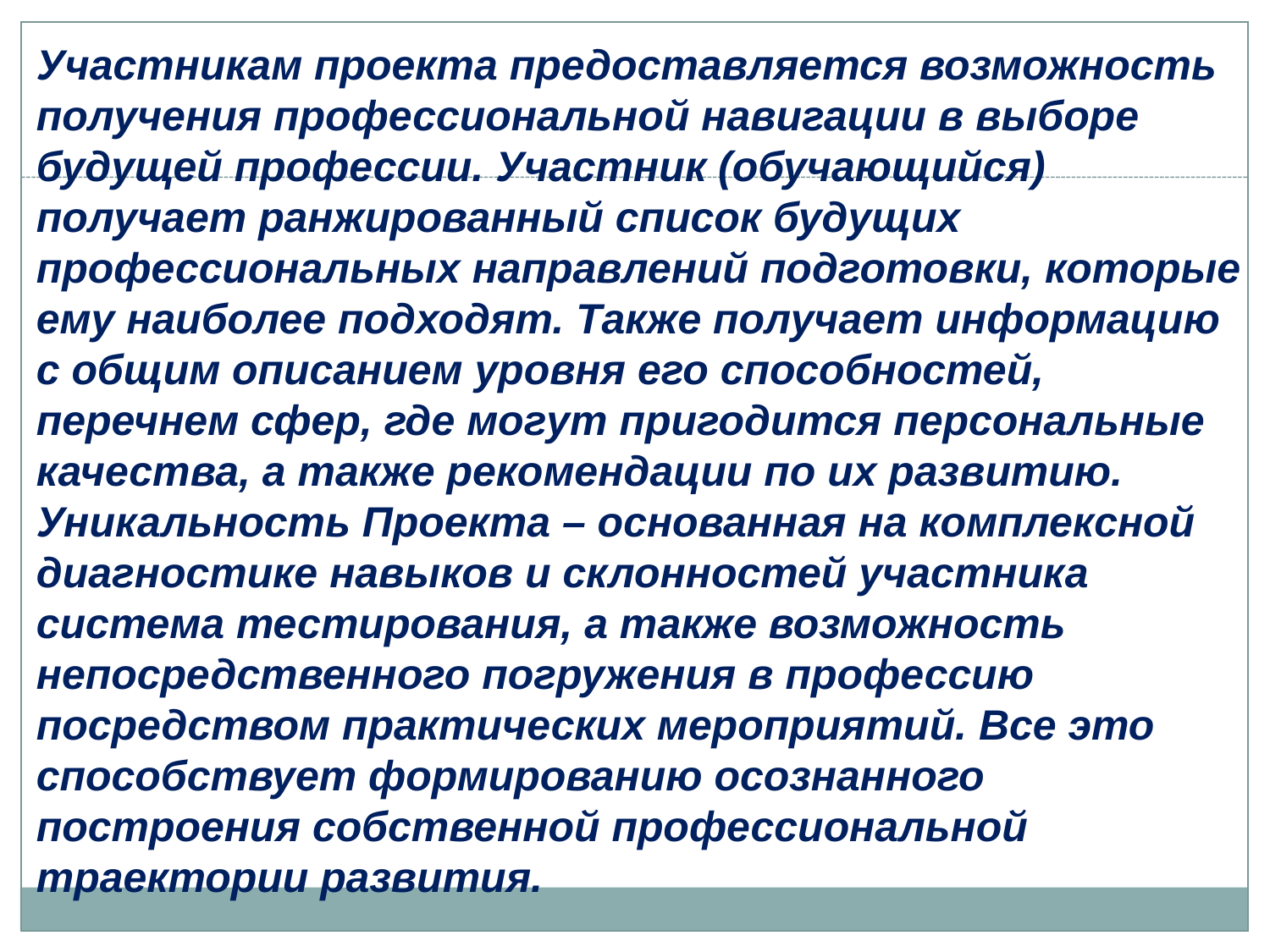

Участникам проекта предоставляется возможность получения профессиональной навигации в выборе будущей профессии. Участник (обучающийся) получает ранжированный список будущих профессиональных направлений подготовки, которые ему наиболее подходят. Также получает информацию с общим описанием уровня его способностей, перечнем сфер, где могут пригодится персональные качества, а также рекомендации по их развитию.
Уникальность Проекта – основанная на комплексной диагностике навыков и склонностей участника система тестирования, а также возможность непосредственного погружения в профессию посредством практических мероприятий. Все это способствует формированию осознанного построения собственной профессиональной траектории развития.